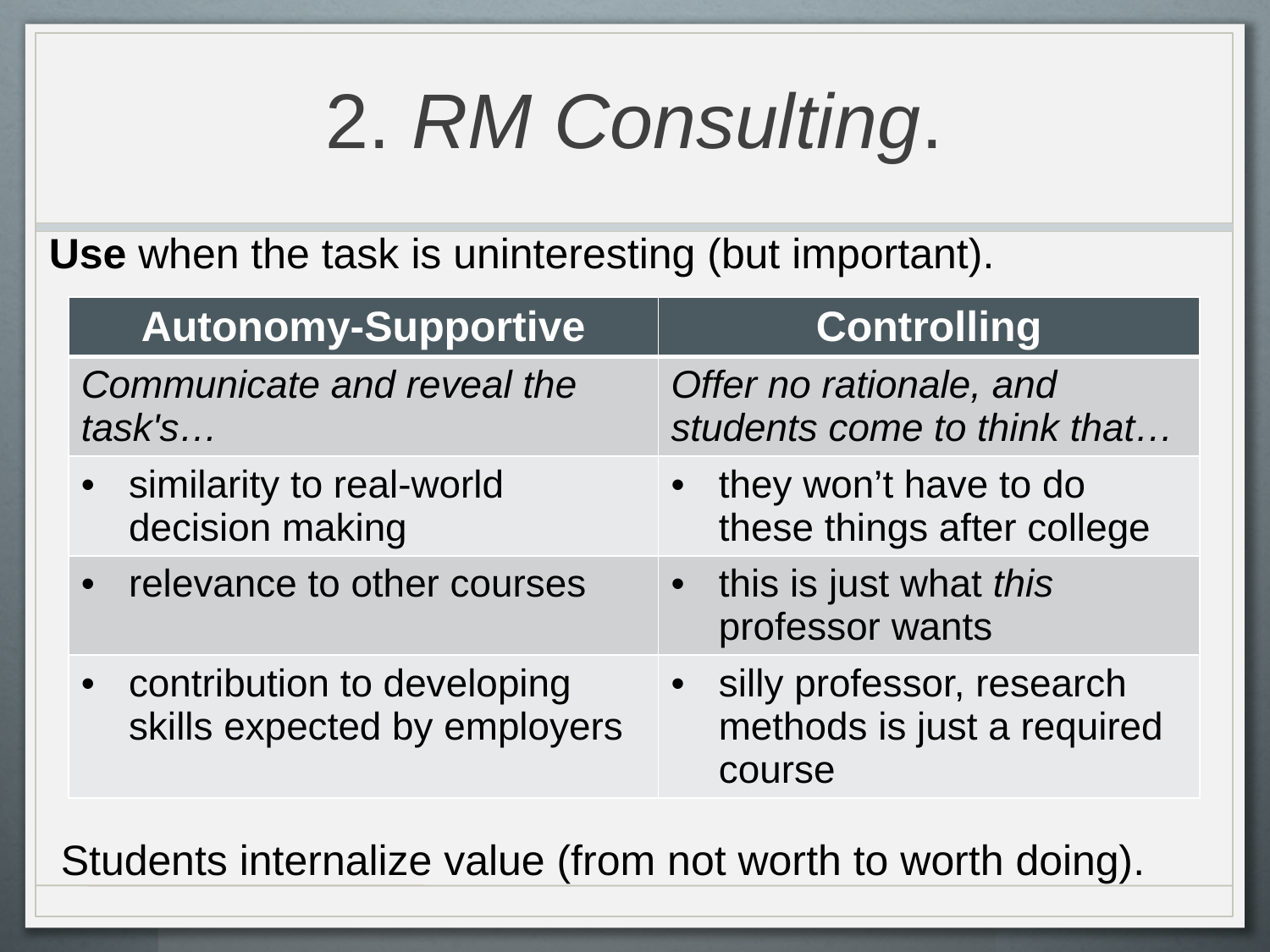

# 2. RM Consulting.
Use when the task is uninteresting (but important).
| Autonomy-Supportive | Controlling |
| --- | --- |
| Communicate and reveal the task's… | Offer no rationale, and students come to think that… |
| similarity to real-world decision making | they won’t have to do these things after college |
| relevance to other courses | this is just what this professor wants |
| contribution to developing skills expected by employers | silly professor, research methods is just a required course |
 Students internalize value (from not worth to worth doing).